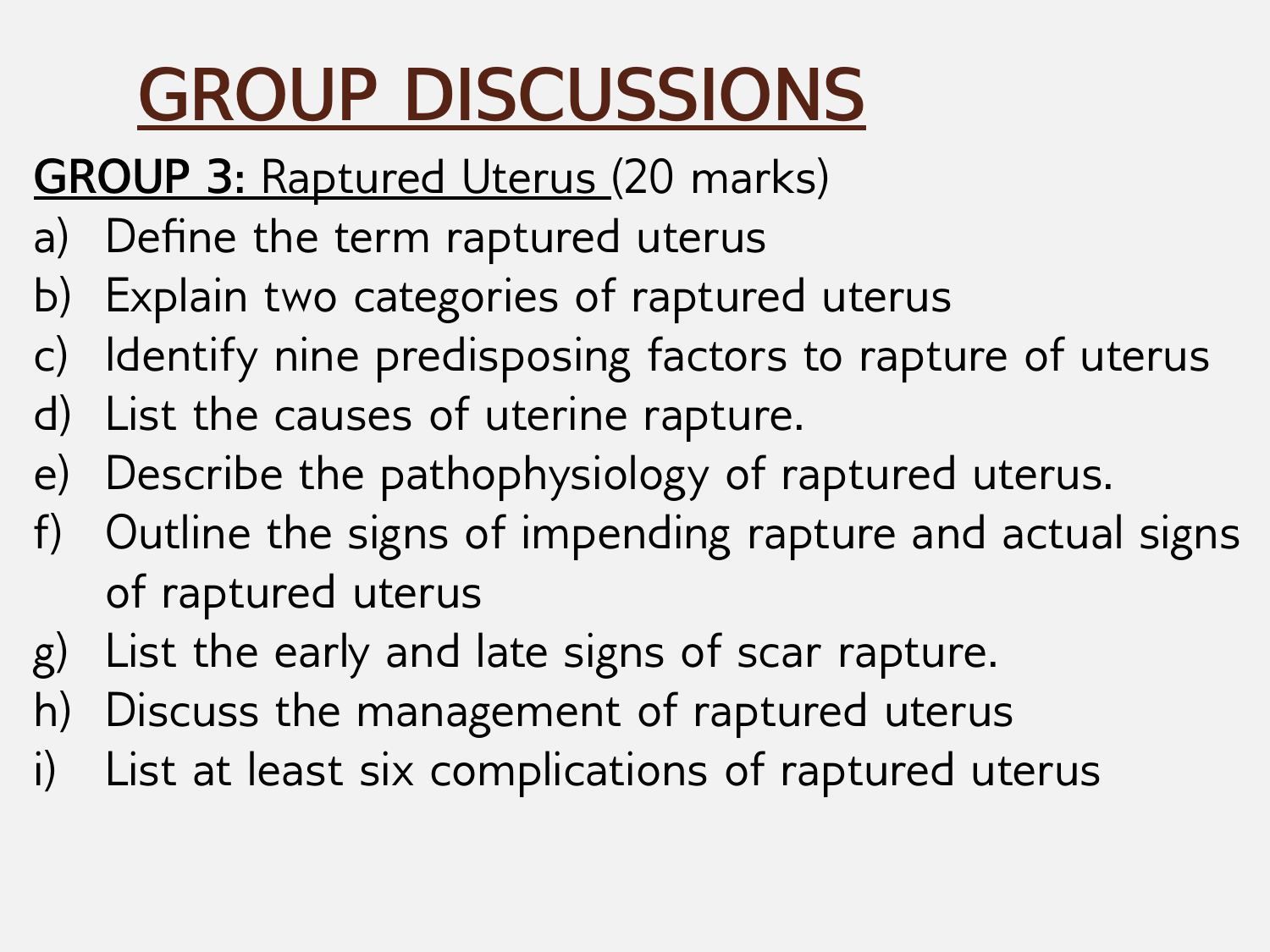

# GROUP DISCUSSIONS
GROUP 3: Raptured Uterus (20 marks)
Define the term raptured uterus
Explain two categories of raptured uterus
Identify nine predisposing factors to rapture of uterus
List the causes of uterine rapture.
Describe the pathophysiology of raptured uterus.
Outline the signs of impending rapture and actual signs of raptured uterus
List the early and late signs of scar rapture.
Discuss the management of raptured uterus
List at least six complications of raptured uterus